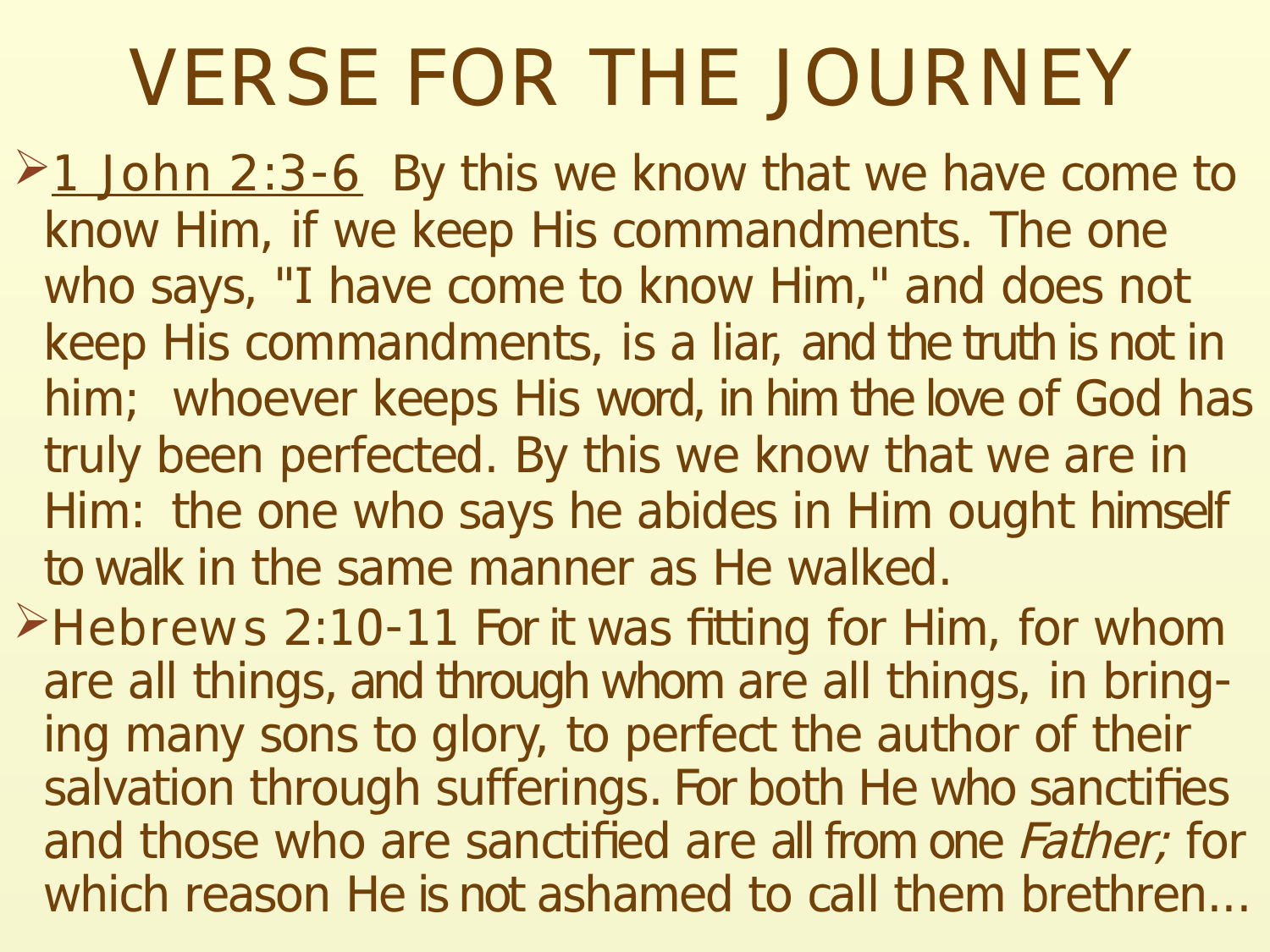

# VERSE FOR THE JOURNEY
1 John 2:3-6  By this we know that we have come to know Him, if we keep His commandments. The one who says, "I have come to know Him," and does not keep His commandments, is a liar, and the truth is not in him;  whoever keeps His word, in him the love of God has truly been perfected. By this we know that we are in Him:  the one who says he abides in Him ought himself to walk in the same manner as He walked.
Hebrews 2:10-11 For it was fitting for Him, for whom are all things, and through whom are all things, in bring-ing many sons to glory, to perfect the author of their salvation through sufferings. For both He who sanctifies and those who are sanctified are all from one Father; for which reason He is not ashamed to call them brethren...